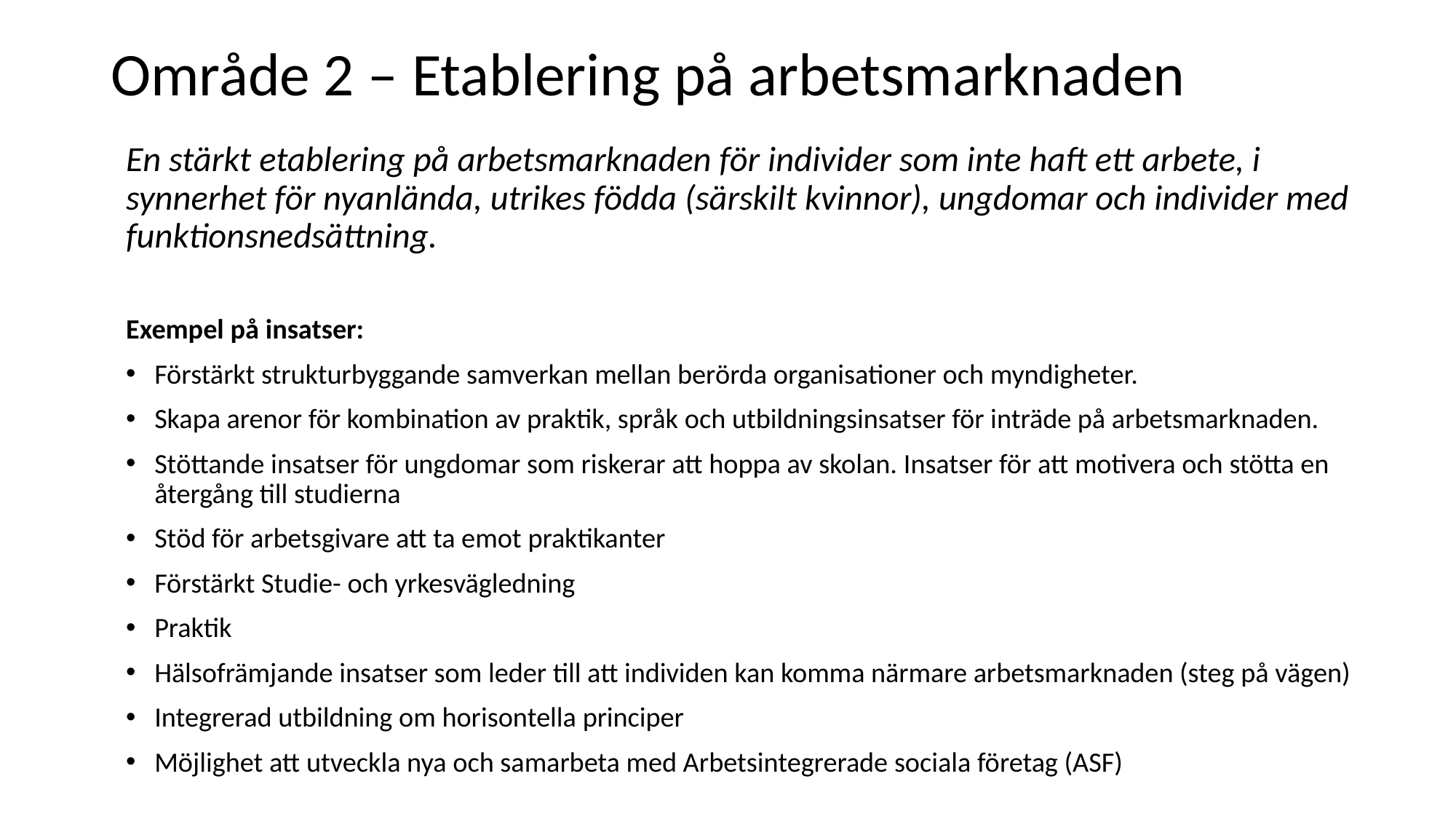

# Område 2 – Etablering på arbetsmarknaden
En stärkt etablering på arbetsmarknaden för individer som inte haft ett arbete, i synnerhet för nyanlända, utrikes födda (särskilt kvinnor), ungdomar och individer med funktionsnedsättning.

Exempel på insatser:
Förstärkt strukturbyggande samverkan mellan berörda organisationer och myndigheter.
Skapa arenor för kombination av praktik, språk och utbildningsinsatser för inträde på arbetsmarknaden.
Stöttande insatser för ungdomar som riskerar att hoppa av skolan. Insatser för att motivera och stötta en återgång till studierna
Stöd för arbetsgivare att ta emot praktikanter
Förstärkt Studie- och yrkesvägledning
Praktik
Hälsofrämjande insatser som leder till att individen kan komma närmare arbetsmarknaden (steg på vägen)
Integrerad utbildning om horisontella principer
Möjlighet att utveckla nya och samarbeta med Arbetsintegrerade sociala företag (ASF)